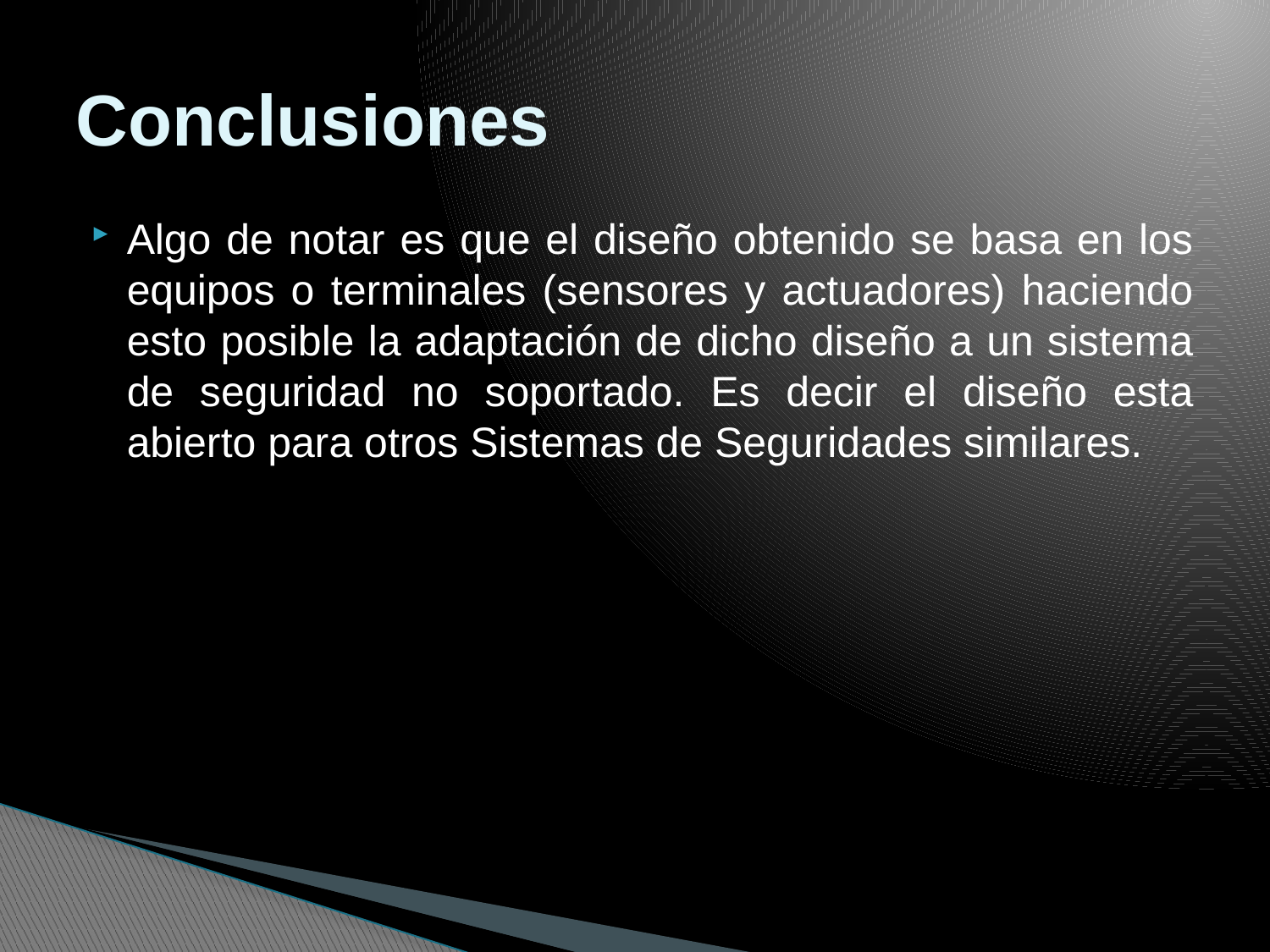

# Conclusiones
Algo de notar es que el diseño obtenido se basa en los equipos o terminales (sensores y actuadores) haciendo esto posible la adaptación de dicho diseño a un sistema de seguridad no soportado. Es decir el diseño esta abierto para otros Sistemas de Seguridades similares.